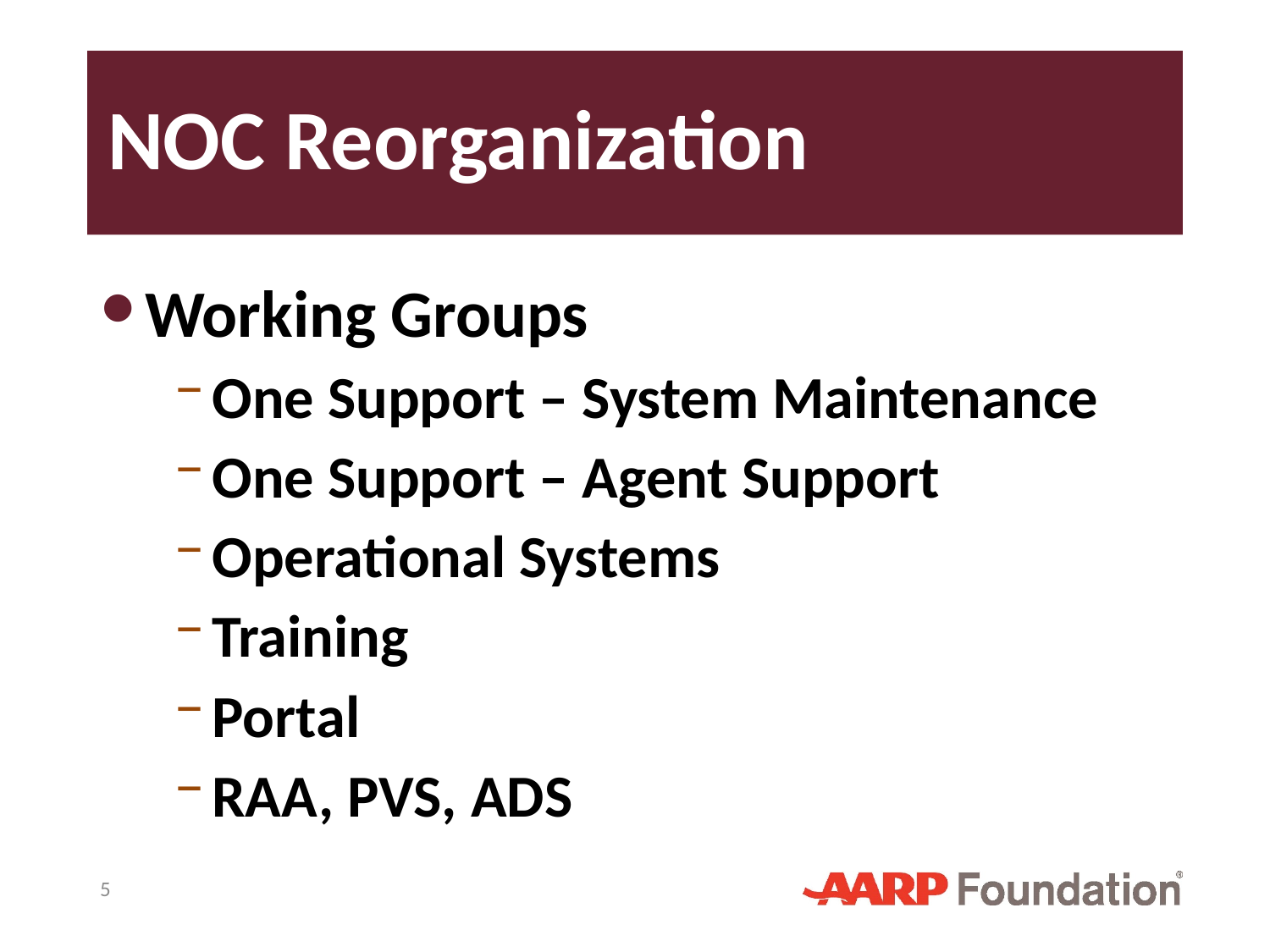

# NOC Reorganization
Working Groups
One Support – System Maintenance
One Support – Agent Support
Operational Systems
Training
Portal
RAA, PVS, ADS

5